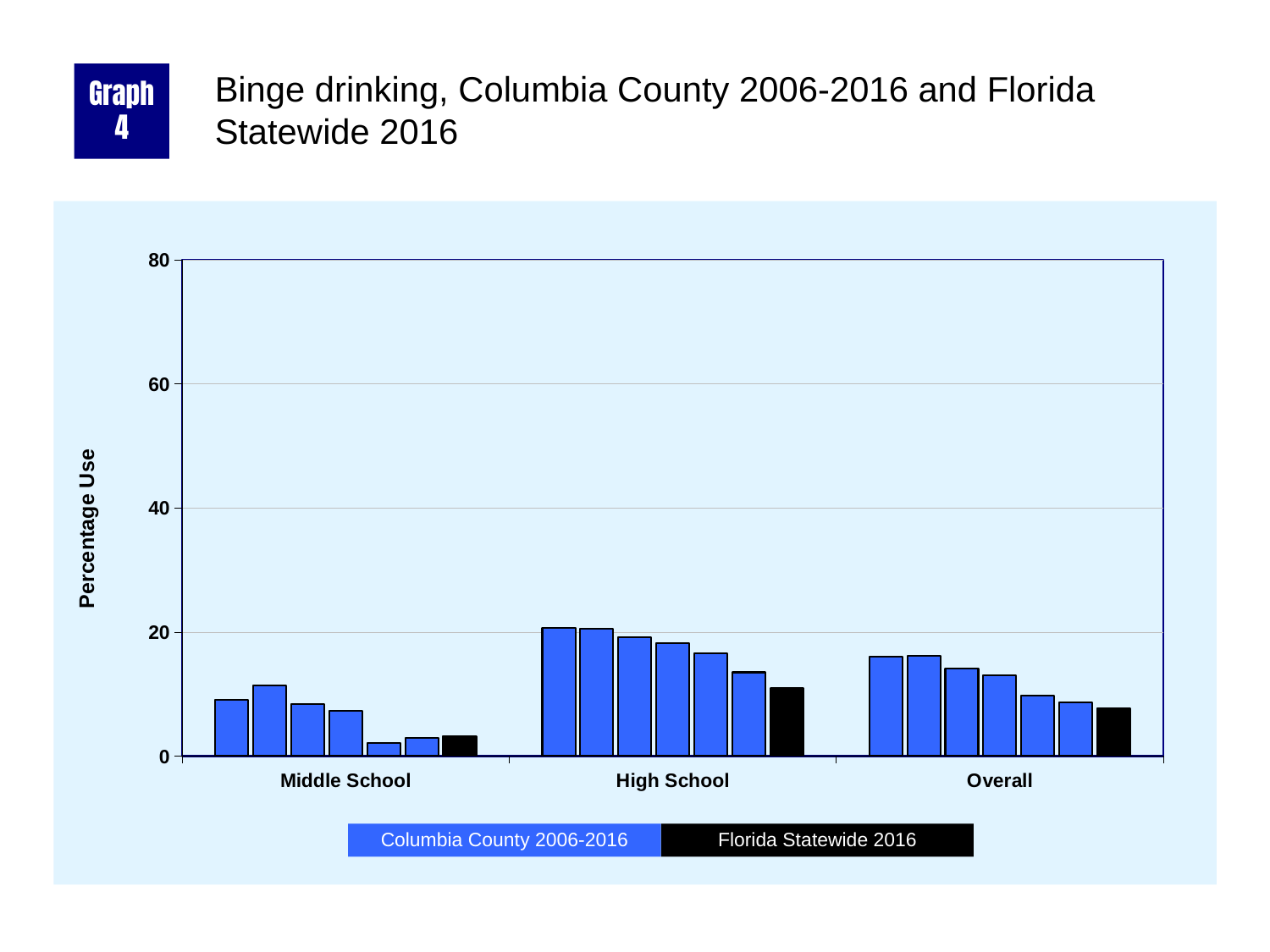

Graph 4
Binge drinking, Columbia County 2006-2016 and Florida Statewide 2016

### Chart

| Category | County 2006 | County 2008 | County 2010 | County 2012 | County 2014 | County 2016 | Florida 2016 |
|---|---|---|---|---|---|---|---|
| Middle School | 9.0 | 11.4 | 8.4 | 7.3 | 2.1 | 2.9 | 3.2 |
| High School | 20.7 | 20.5 | 19.2 | 18.2 | 16.6 | 13.5 | 10.9 |
| Overall | 16.0 | 16.2 | 14.1 | 13.0 | 9.7 | 8.6 | 7.7 |
Florida Statewide 2016
Columbia County 2006-2016